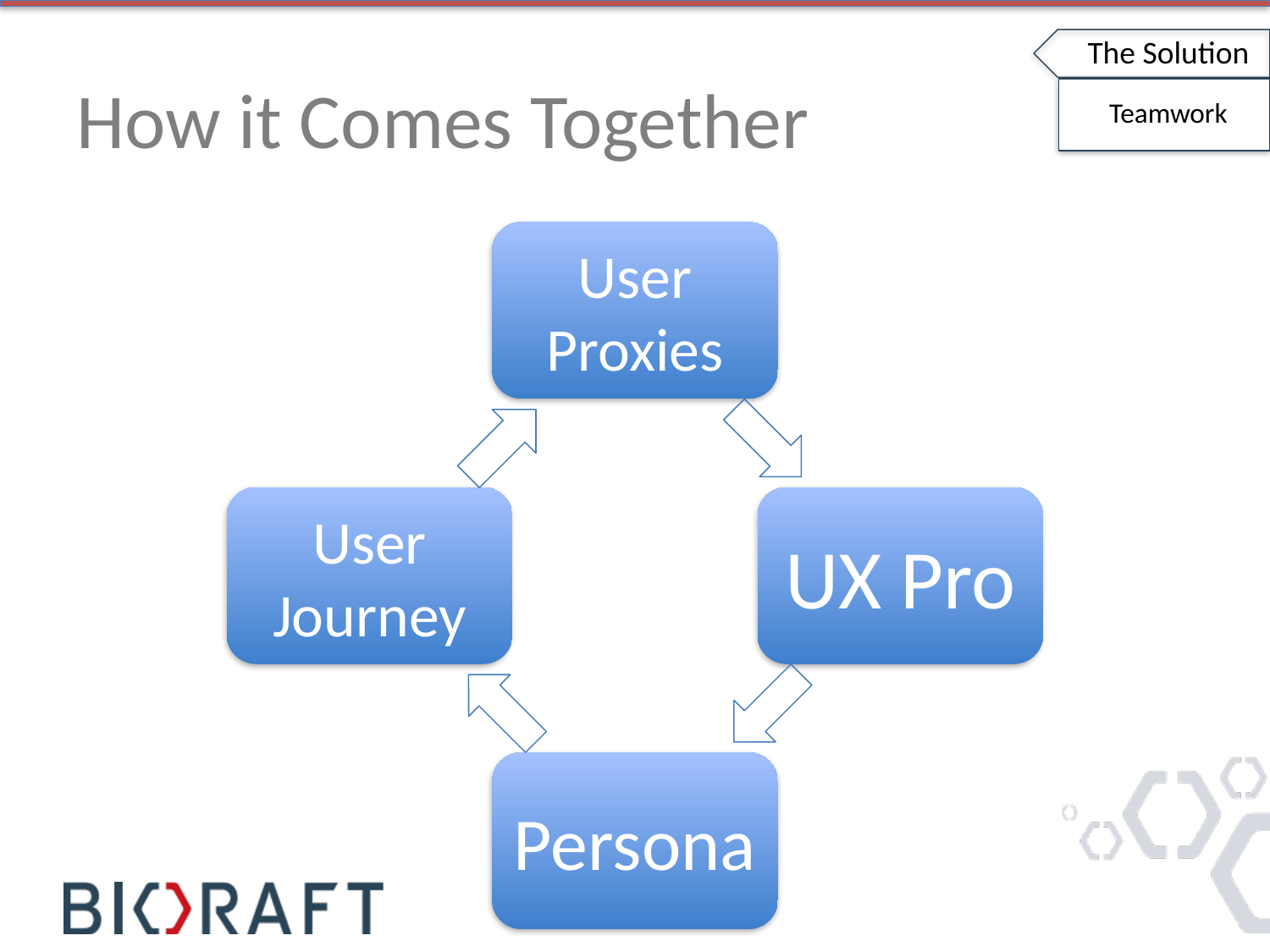

The Solution

# How it Comes Together

Teamwork
User Proxies
Persona
User Journey
UX Pro